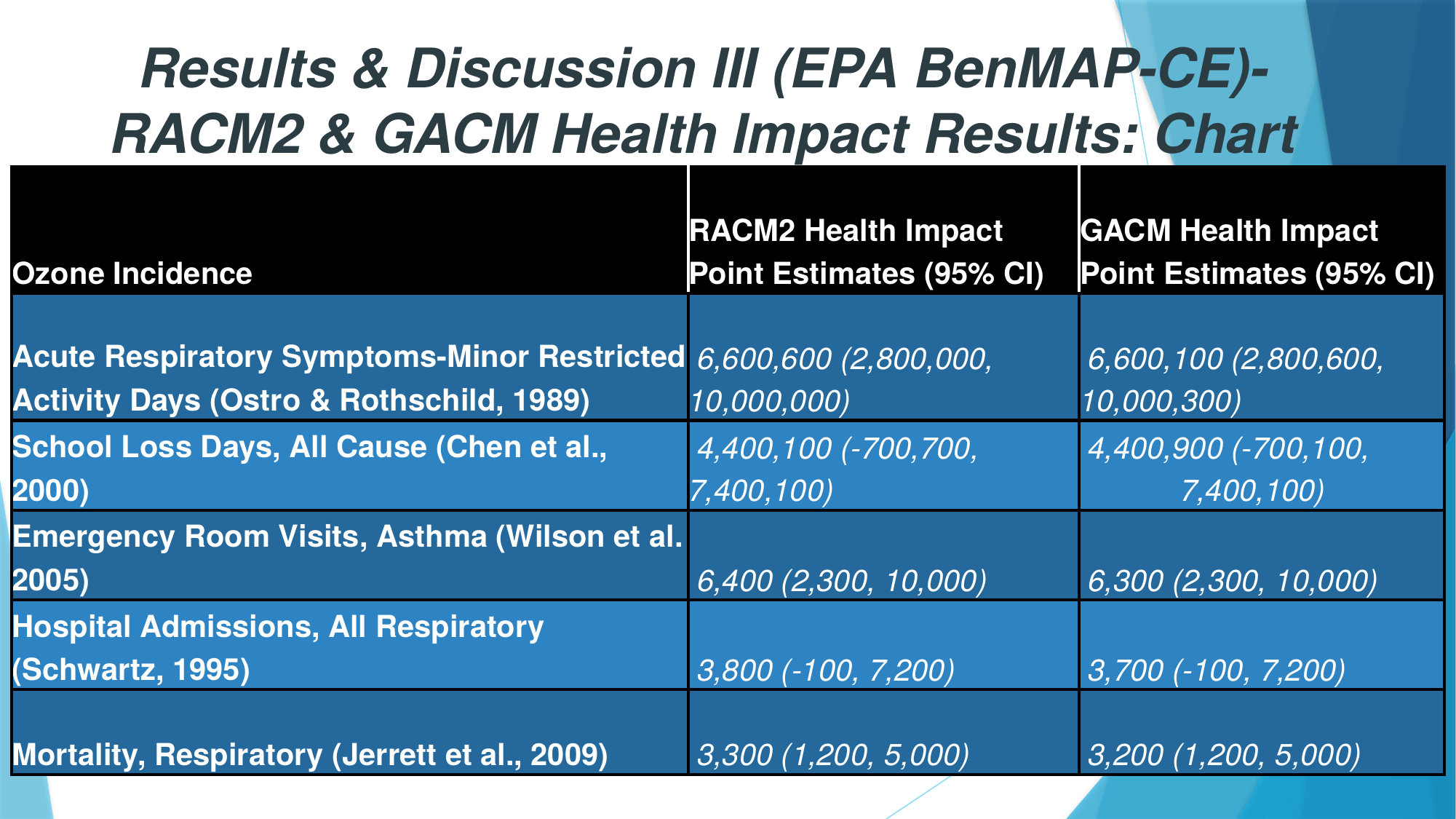

# Results & Discussion III (EPA BenMAP-CE)-RACM2 & GACM Health Impact Results: Chart
| Ozone Incidence | RACM2 Health Impact Point Estimates (95% CI) | GACM Health Impact Point Estimates (95% CI) |
| --- | --- | --- |
| Acute Respiratory Symptoms-Minor Restricted Activity Days (Ostro & Rothschild, 1989) | 6,600,600 (2,800,000, 10,000,000) | 6,600,100 (2,800,600, 10,000,300) |
| School Loss Days, All Cause (Chen et al., 2000) | 4,400,100 (-700,700, 7,400,100) | 4,400,900 (-700,100, 7,400,100) |
| Emergency Room Visits, Asthma (Wilson et al. 2005) | 6,400 (2,300, 10,000) | 6,300 (2,300, 10,000) |
| Hospital Admissions, All Respiratory (Schwartz, 1995) | 3,800 (-100, 7,200) | 3,700 (-100, 7,200) |
| Mortality, Respiratory (Jerrett et al., 2009) | 3,300 (1,200, 5,000) | 3,200 (1,200, 5,000) |
26